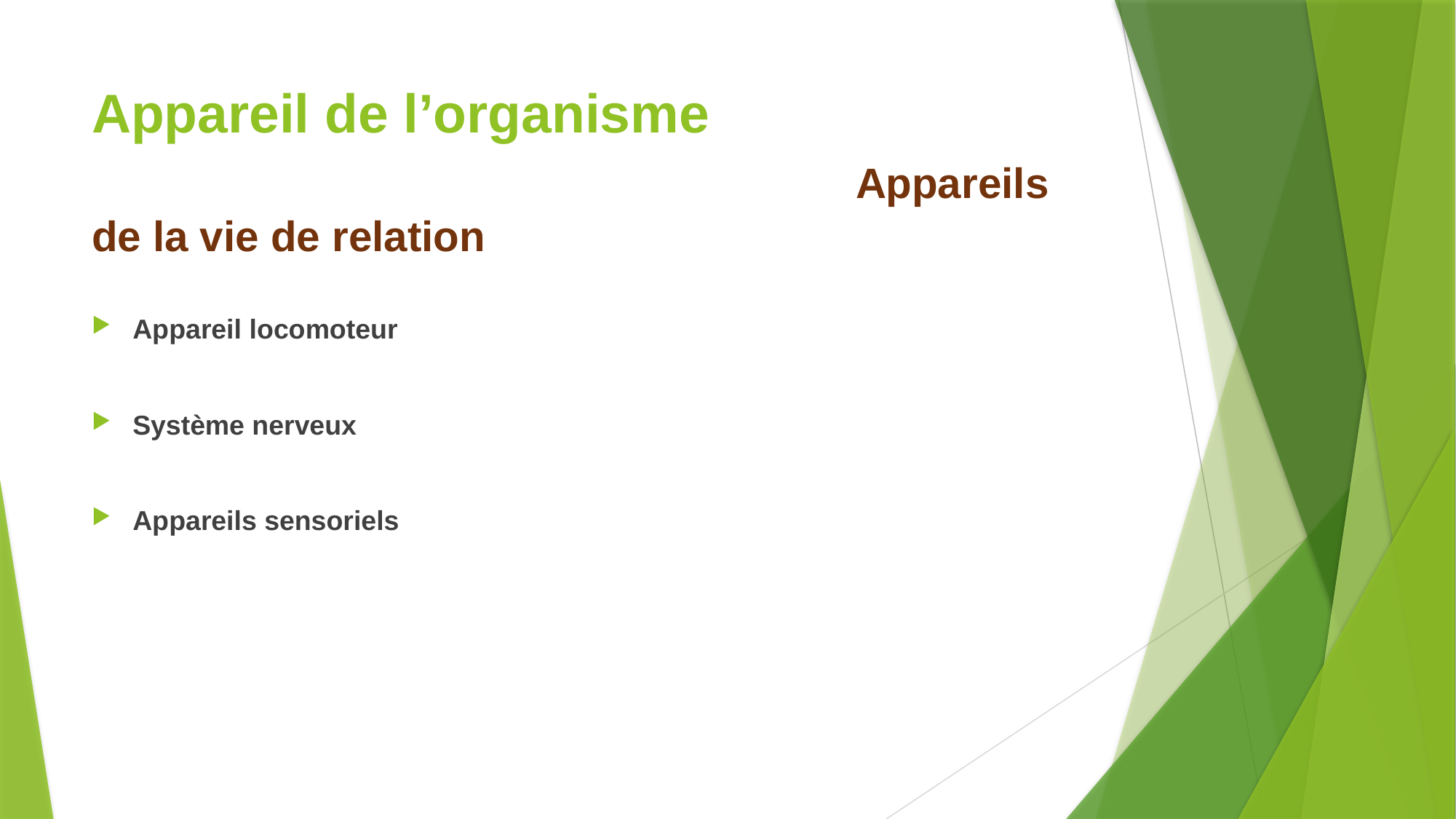

# Appareil de l’organisme  Appareils de la vie de relation

Appareil locomoteur

Système nerveux

Appareils sensoriels